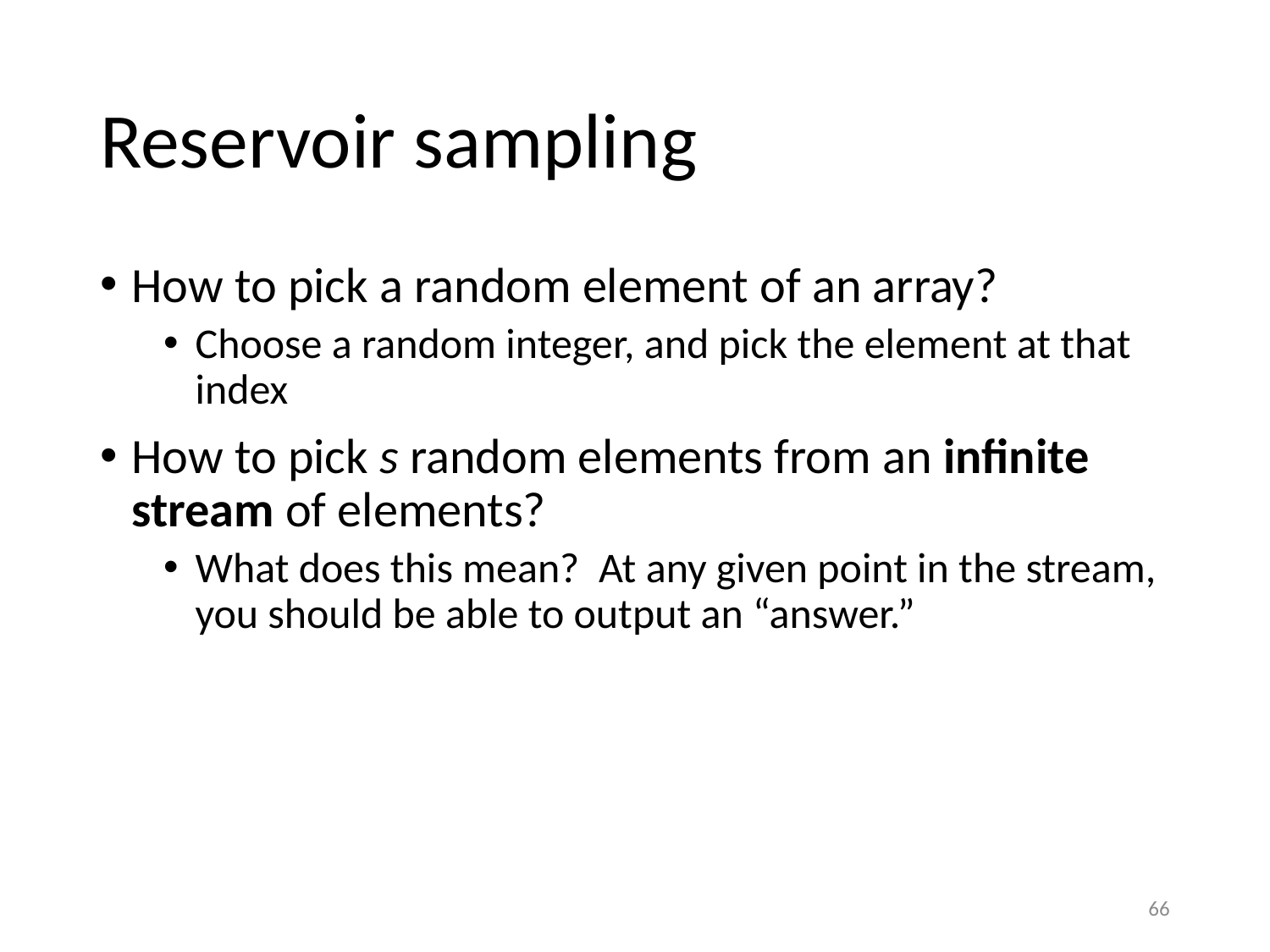

# Reservoir sampling
How to pick a random element of an array?
Choose a random integer, and pick the element at that index
How to pick s random elements from an infinite stream of elements?
What does this mean?  At any given point in the stream, you should be able to output an “answer.”
66